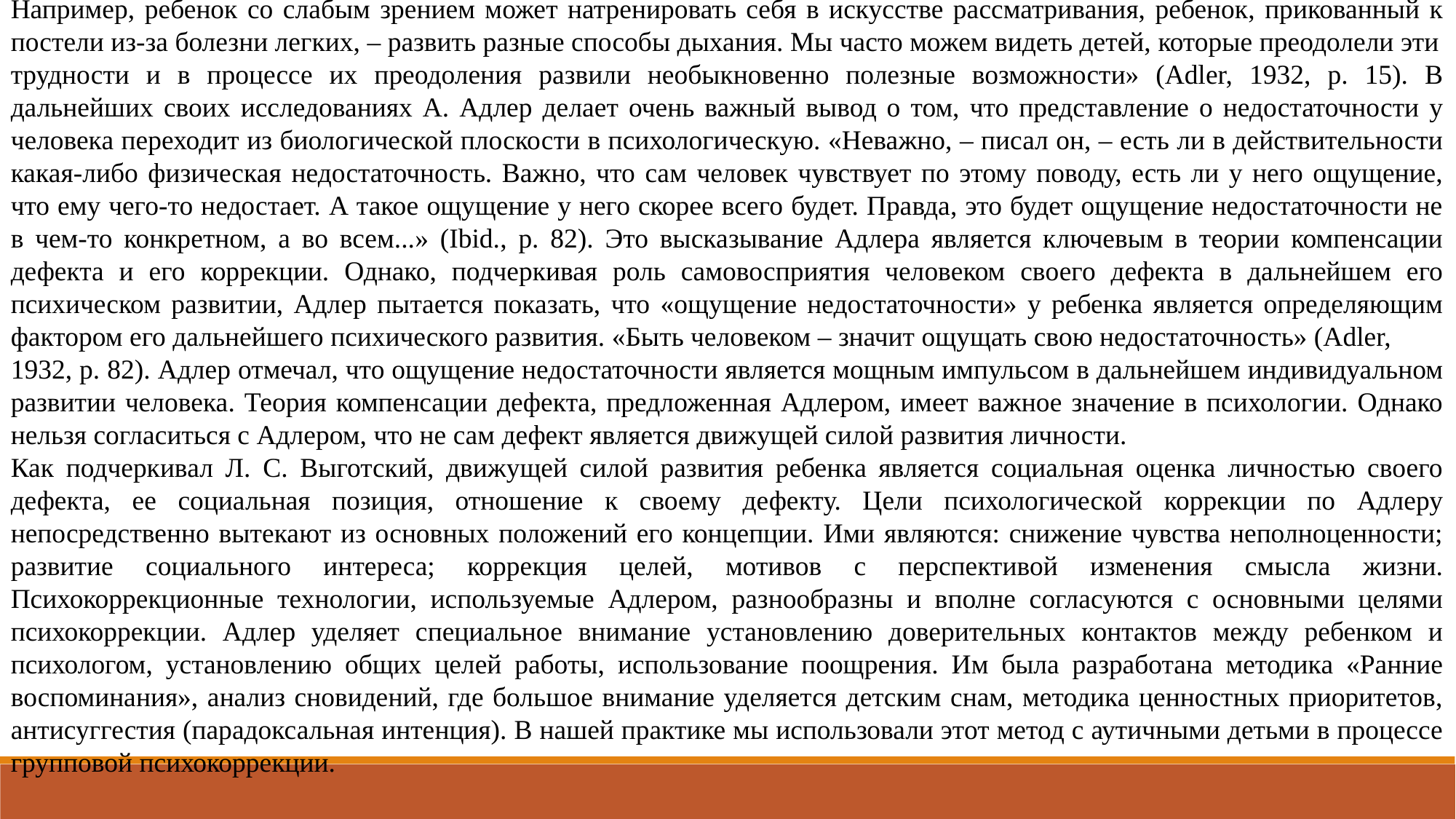

Например, ребенок со слабым зрением может натренировать себя в искусстве рассматривания, ребенок, прикованный к постели из-за болезни легких, – развить разные способы дыхания. Мы часто можем видеть детей, которые преодолели эти
трудности и в процессе их преодоления развили необыкновенно полезные возможности» (Adler, 1932, р. 15). В дальнейших своих исследованиях А. Адлер делает очень важный вывод о том, что представление о недостаточности у человека переходит из биологической плоскости в психологическую. «Неважно, – писал он, – есть ли в действительности какая-либо физическая недостаточность. Важно, что сам человек чувствует по этому поводу, есть ли у него ощущение, что ему чего-то недостает. А такое ощущение у него скорее всего будет. Правда, это будет ощущение недостаточности не в чем-то конкретном, а во всем...» (Ibid., p. 82). Это высказывание Адлера является ключевым в теории компенсации дефекта и его коррекции. Однако, подчеркивая роль самовосприятия человеком своего дефекта в дальнейшем его психическом развитии, Адлер пытается показать, что «ощущение недостаточности» у ребенка является определяющим фактором его дальнейшего психического развития. «Быть человеком – значит ощущать свою недостаточность» (Adler,
1932, р. 82). Адлер отмечал, что ощущение недостаточности является мощным импульсом в дальнейшем индивидуальном развитии человека. Теория компенсации дефекта, предложенная Адлером, имеет важное значение в психологии. Однако нельзя согласиться с Адлером, что не сам дефект является движущей силой развития личности.
Как подчеркивал Л. С. Выготский, движущей силой развития ребенка является социальная оценка личностью своего дефекта, ее социальная позиция, отношение к своему дефекту. Цели психологической коррекции по Адлеру непосредственно вытекают из основных положений его концепции. Ими являются: снижение чувства неполноценности; развитие социального интереса; коррекция целей, мотивов с перспективой изменения смысла жизни. Психокоррекционные технологии, используемые Адлером, разнообразны и вполне согласуются с основными целями психокоррекции. Адлер уделяет специальное внимание установлению доверительных контактов между ребенком и психологом, установлению общих целей работы, использование поощрения. Им была разработана методика «Ранние воспоминания», анализ сновидений, где большое внимание уделяется детским снам, методика ценностных приоритетов, антисуггестия (парадоксальная интенция). В нашей практике мы использовали этот метод с аутичными детьми в процессе групповой психокоррекции.